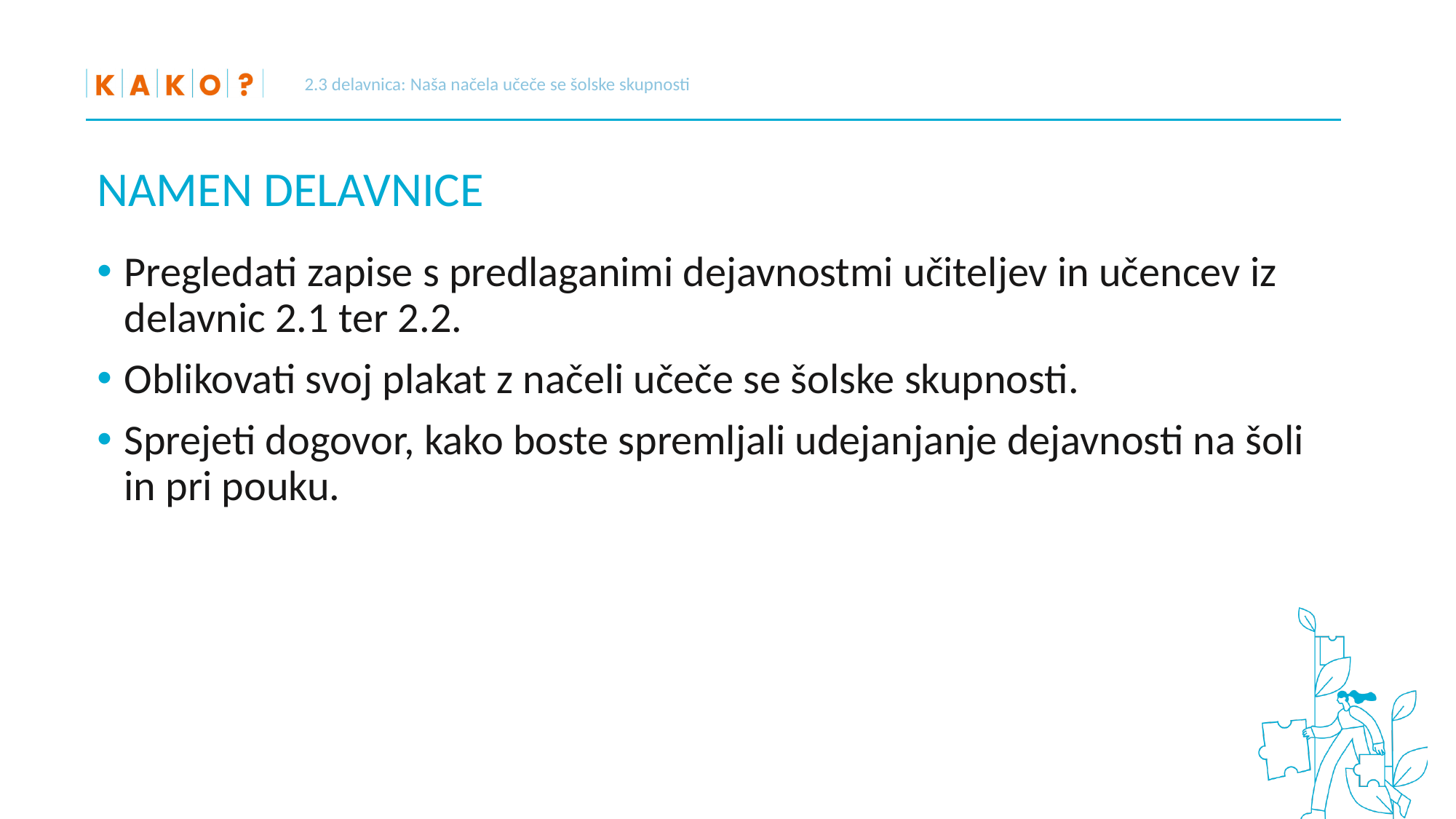

2.3 delavnica: Naša načela učeče se šolske skupnosti
# NAMEN DELAVNICE
Pregledati zapise s predlaganimi dejavnostmi učiteljev in učencev iz delavnic 2.1 ter 2.2.
Oblikovati svoj plakat z načeli učeče se šolske skupnosti.
Sprejeti dogovor, kako boste spremljali udejanjanje dejavnosti na šoli in pri pouku.